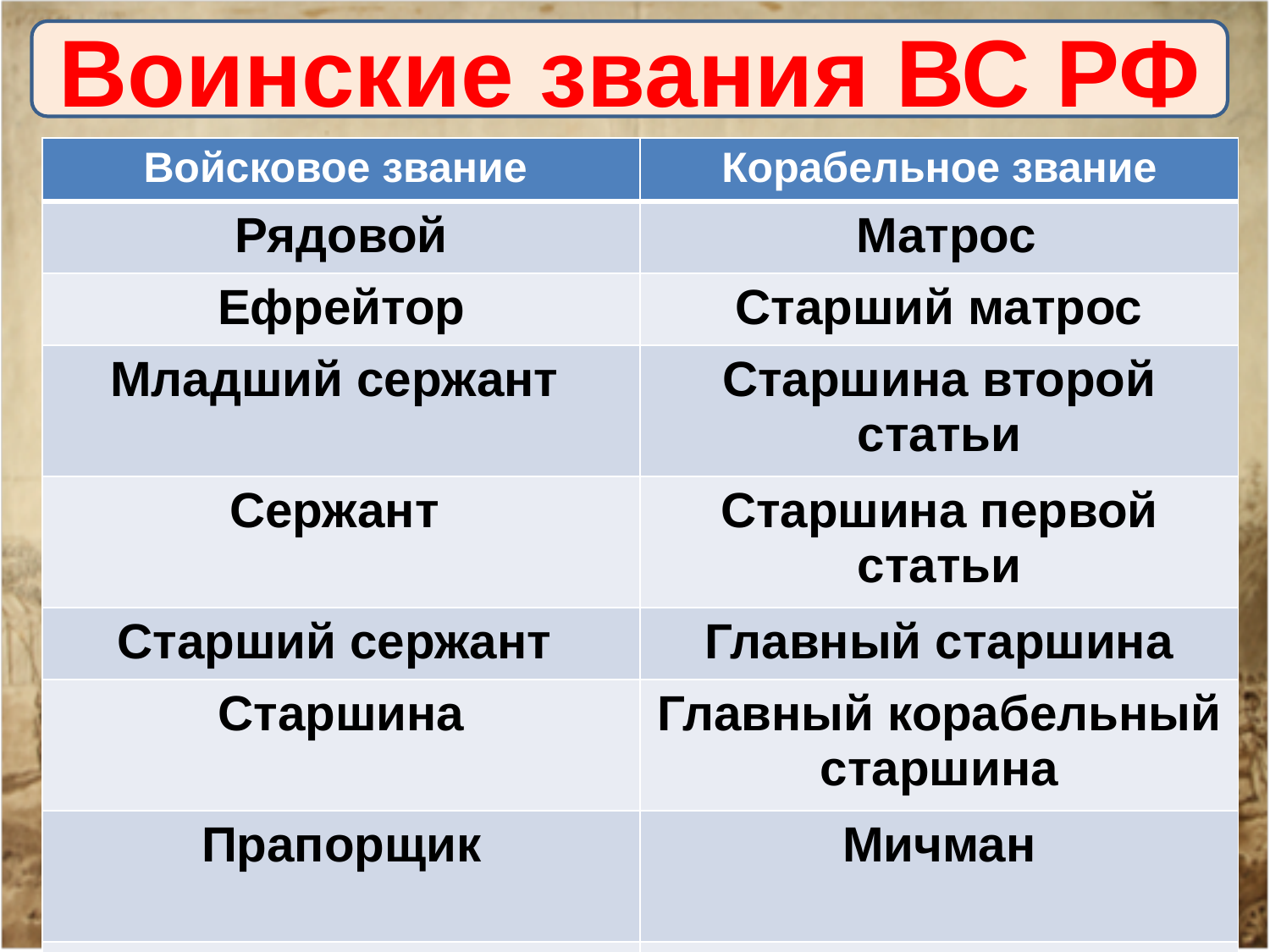

Воинские звания ВС РФ
| Войсковое звание | Корабельное звание |
| --- | --- |
| Рядовой | Матрос |
| Ефрейтор | Старший матрос |
| Младший сержант | Старшина второй статьи |
| Сержант | Старшина первой статьи |
| Старший сержант | Главный старшина |
| Старшина | Главный корабельный старшина |
| Прапорщик | Мичман |
| Старший прапорщик | Старший мичман |